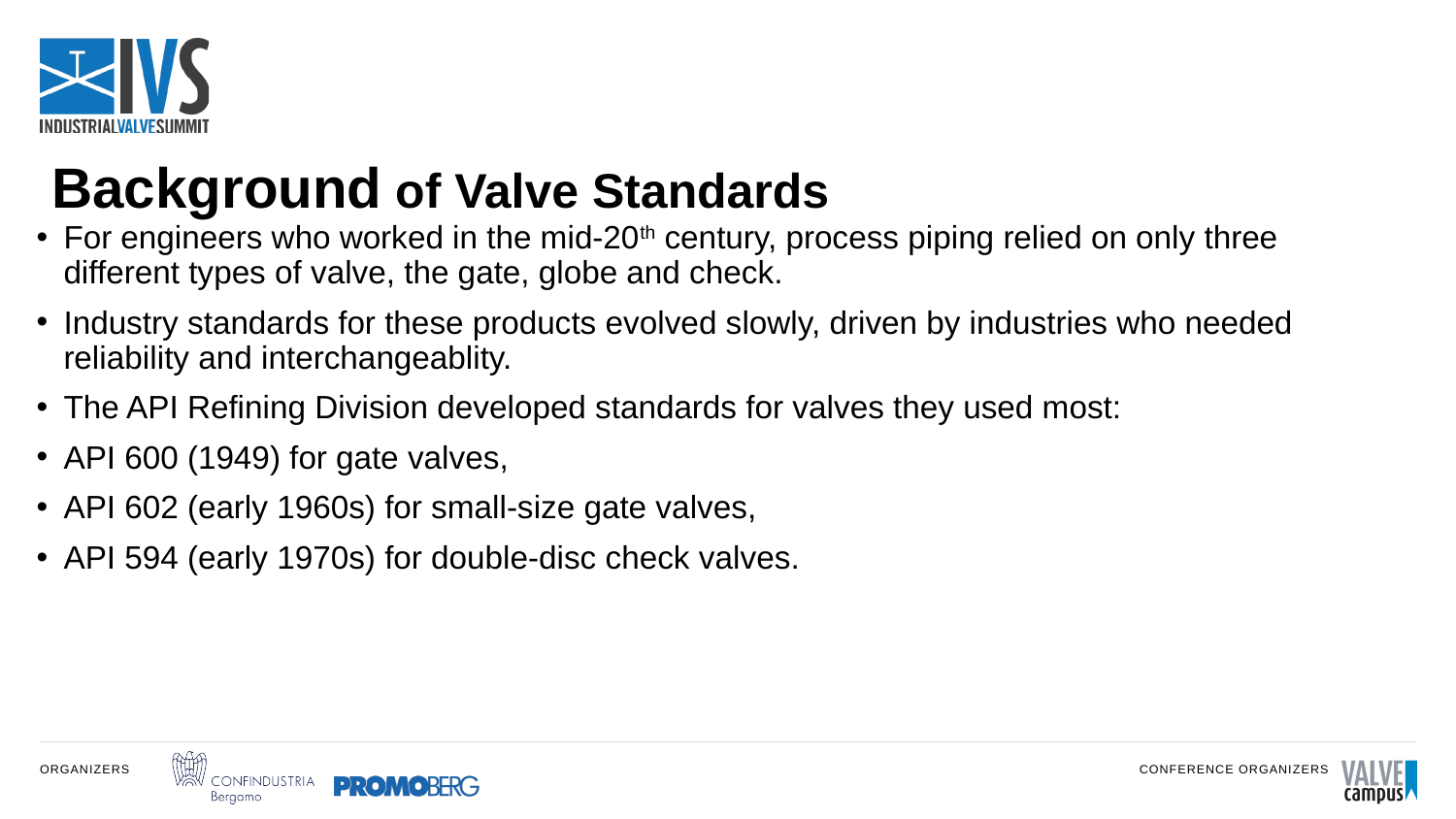

# Background of Valve Standards
For engineers who worked in the mid-20th century, process piping relied on only three different types of valve, the gate, globe and check.
Industry standards for these products evolved slowly, driven by industries who needed reliability and interchangeablity.
The API Refining Division developed standards for valves they used most:
API 600 (1949) for gate valves,
API 602 (early 1960s) for small-size gate valves,
API 594 (early 1970s) for double-disc check valves.